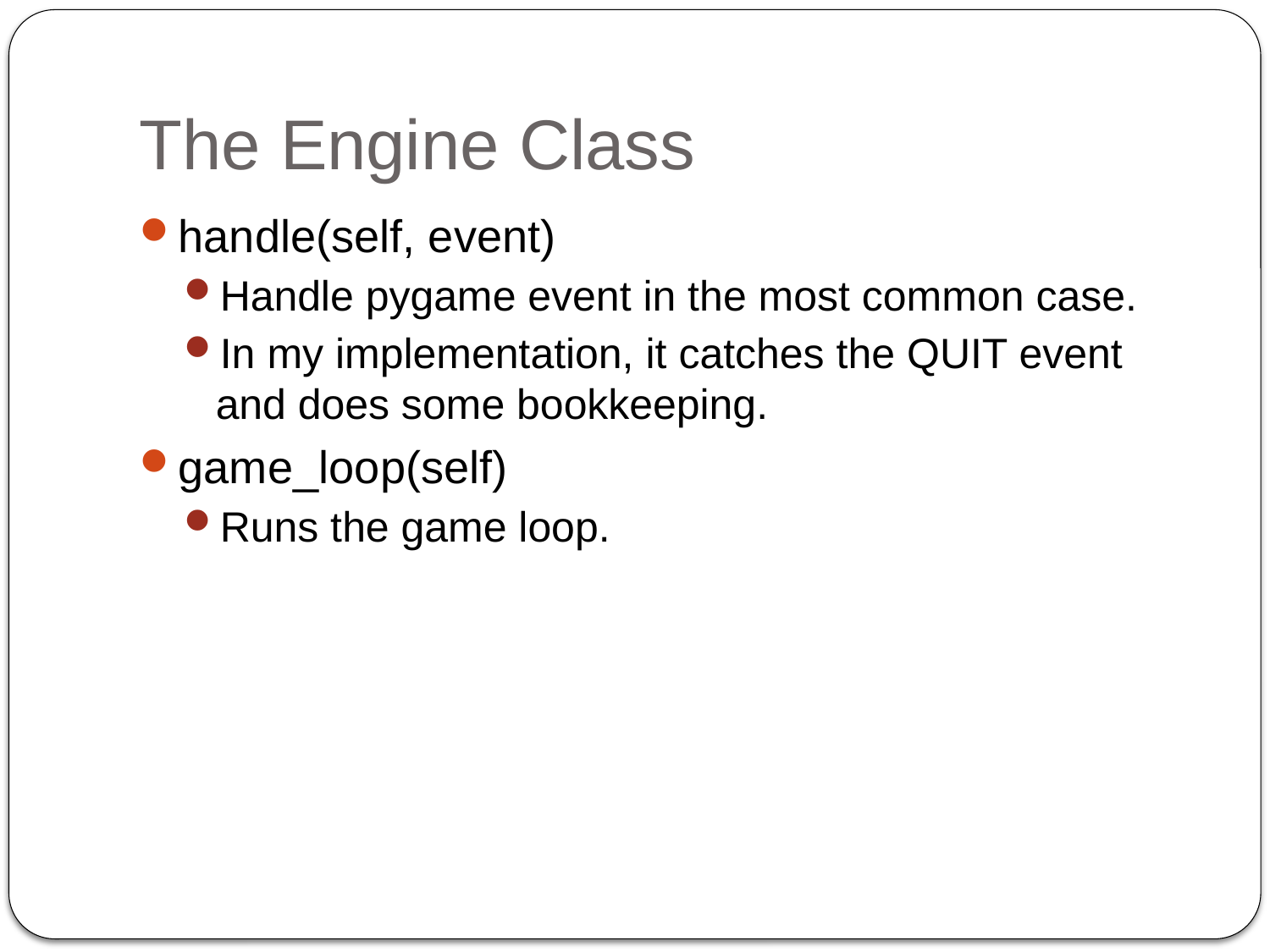

# The Engine Class
handle(self, event)
Handle pygame event in the most common case.
In my implementation, it catches the QUIT event and does some bookkeeping.
game_loop(self)
Runs the game loop.